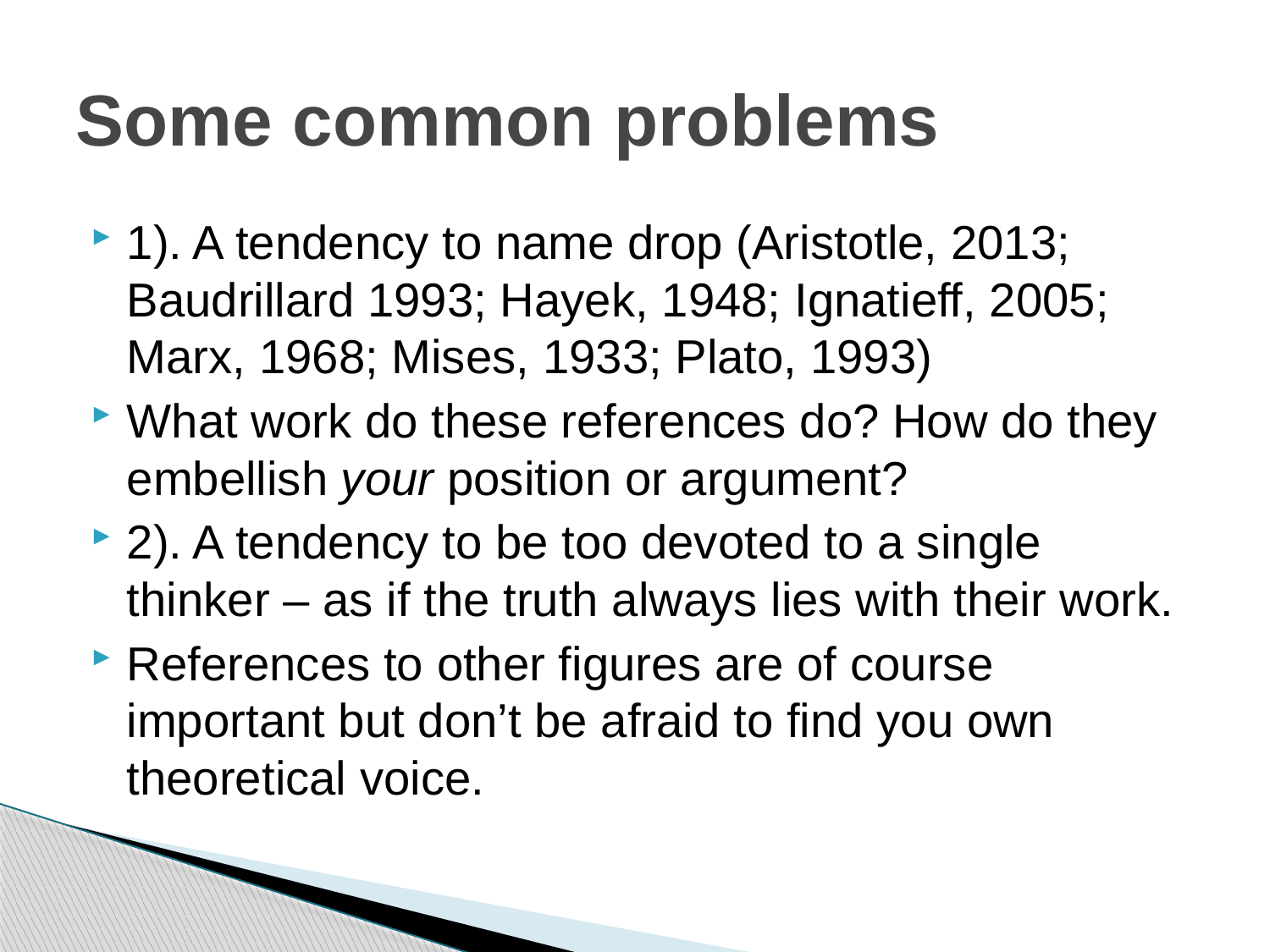

# Some common problems
1). A tendency to name drop (Aristotle, 2013; Baudrillard 1993; Hayek, 1948; Ignatieff, 2005; Marx, 1968; Mises, 1933; Plato, 1993)
What work do these references do? How do they embellish your position or argument?
2). A tendency to be too devoted to a single thinker – as if the truth always lies with their work.
References to other figures are of course important but don’t be afraid to find you own theoretical voice.